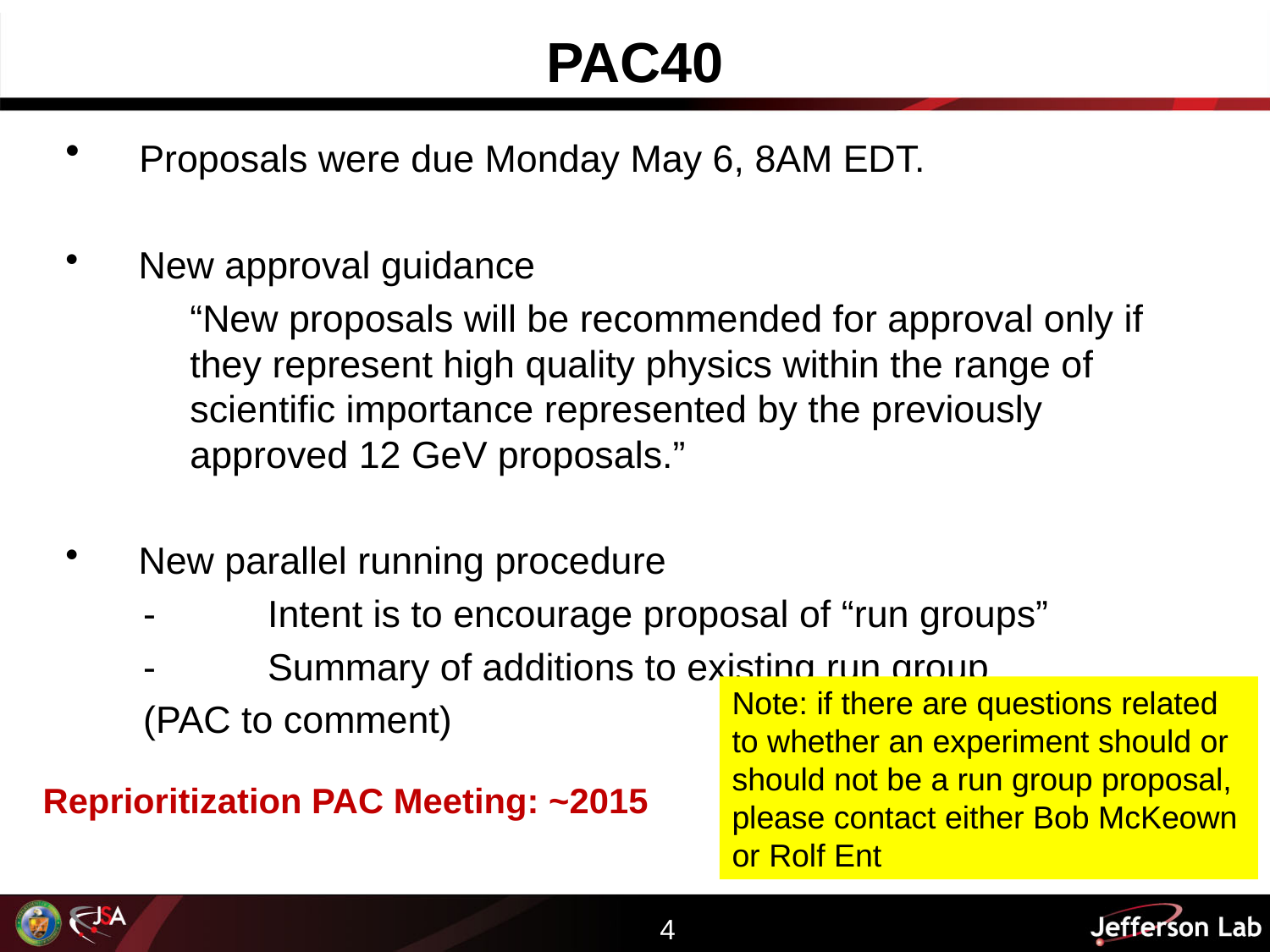

# PAC40
 Proposals were due Monday May 6, 8AM EDT.

 New approval guidance
“New proposals will be recommended for approval only if they represent high quality physics within the range of scientific importance represented by the previously approved 12 GeV proposals.”

 New parallel running procedure
-	Intent is to encourage proposal of “run groups”
-	Summary of additions to existing run group
			(PAC to comment)
Note: if there are questions related to whether an experiment should or should not be a run group proposal, please contact either Bob McKeown or Rolf Ent
Reprioritization PAC Meeting: ~2015